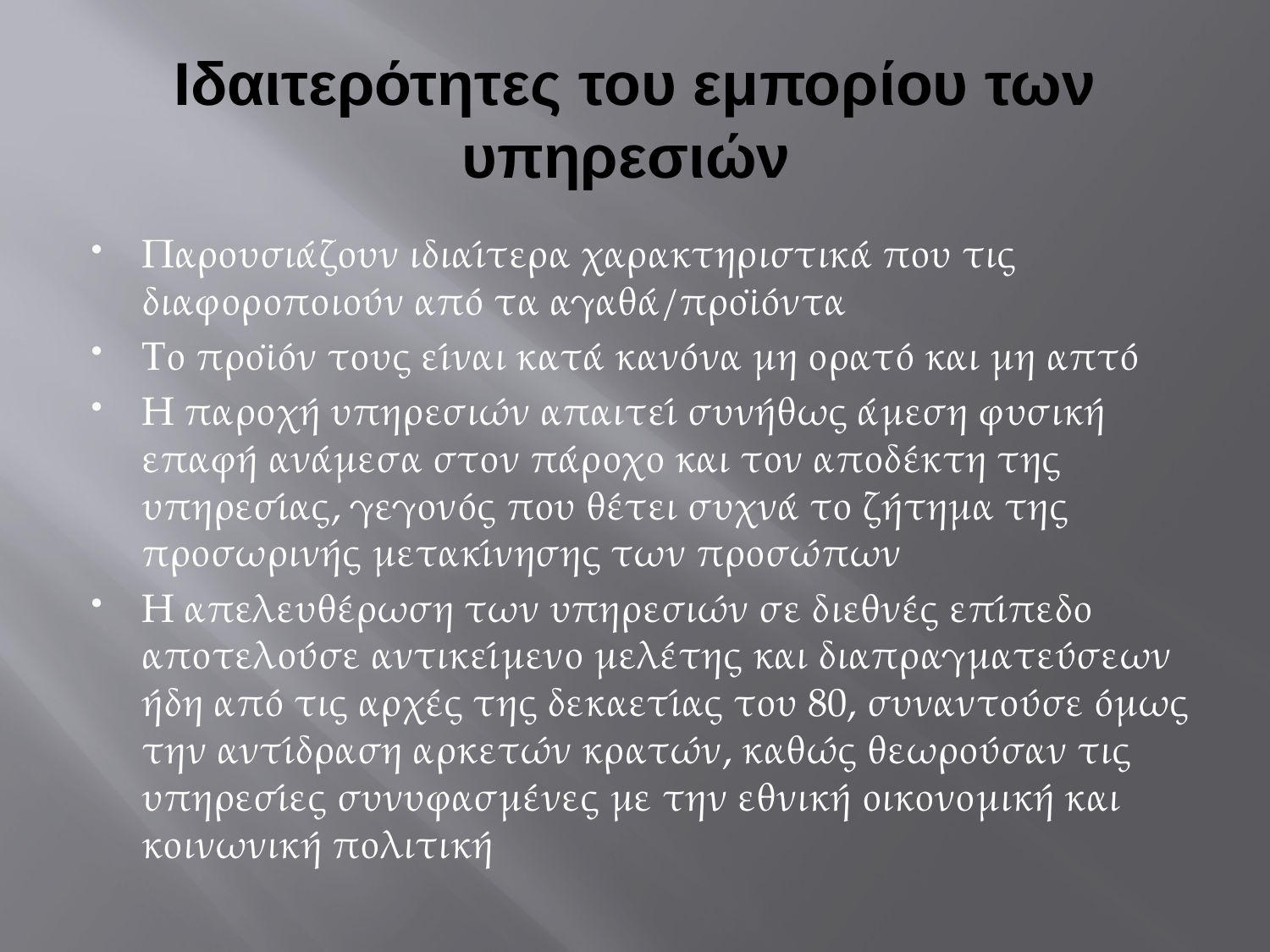

# Ιδαιτερότητες του εμπορίου των υπηρεσιών
Παρουσιάζουν ιδιαίτερα χαρακτηριστικά που τις διαφοροποιούν από τα αγαθά/προϊόντα
Το προϊόν τους είναι κατά κανόνα μη ορατό και μη απτό
Η παροχή υπηρεσιών απαιτεί συνήθως άμεση φυσική επαφή ανάμεσα στον πάροχο και τον αποδέκτη της υπηρεσίας, γεγονός που θέτει συχνά το ζήτημα της προσωρινής μετακίνησης των προσώπων
Η απελευθέρωση των υπηρεσιών σε διεθνές επίπεδο αποτελούσε αντικείμενο μελέτης και διαπραγματεύσεων ήδη από τις αρχές της δεκαετίας του 80, συναντούσε όμως την αντίδραση αρκετών κρατών, καθώς θεωρούσαν τις υπηρεσίες συνυφασμένες με την εθνική οικονομική και κοινωνική πολιτική